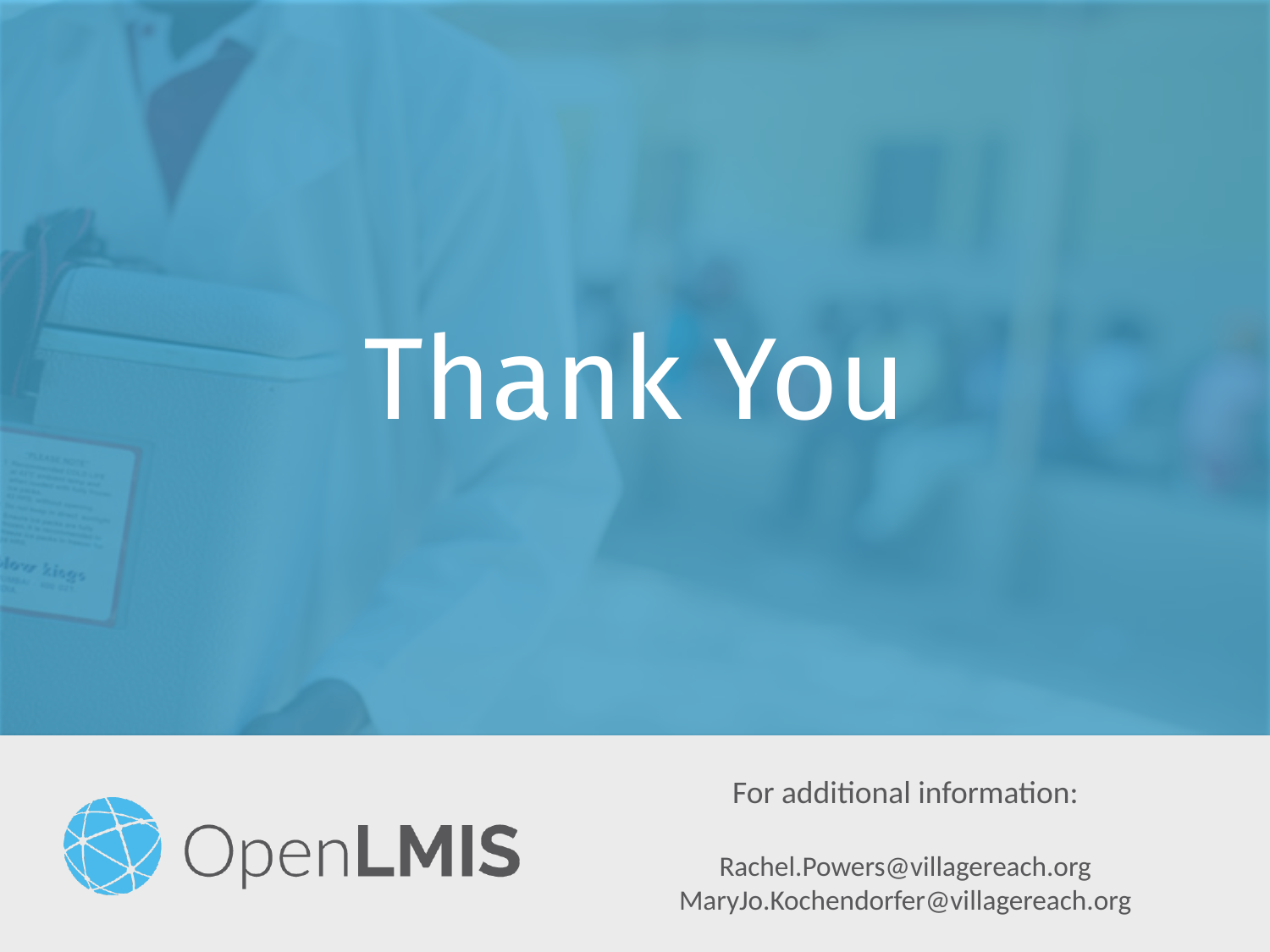

# Thank You
For additional information:

Rachel.Powers@villagereach.org
MaryJo.Kochendorfer@villagereach.org